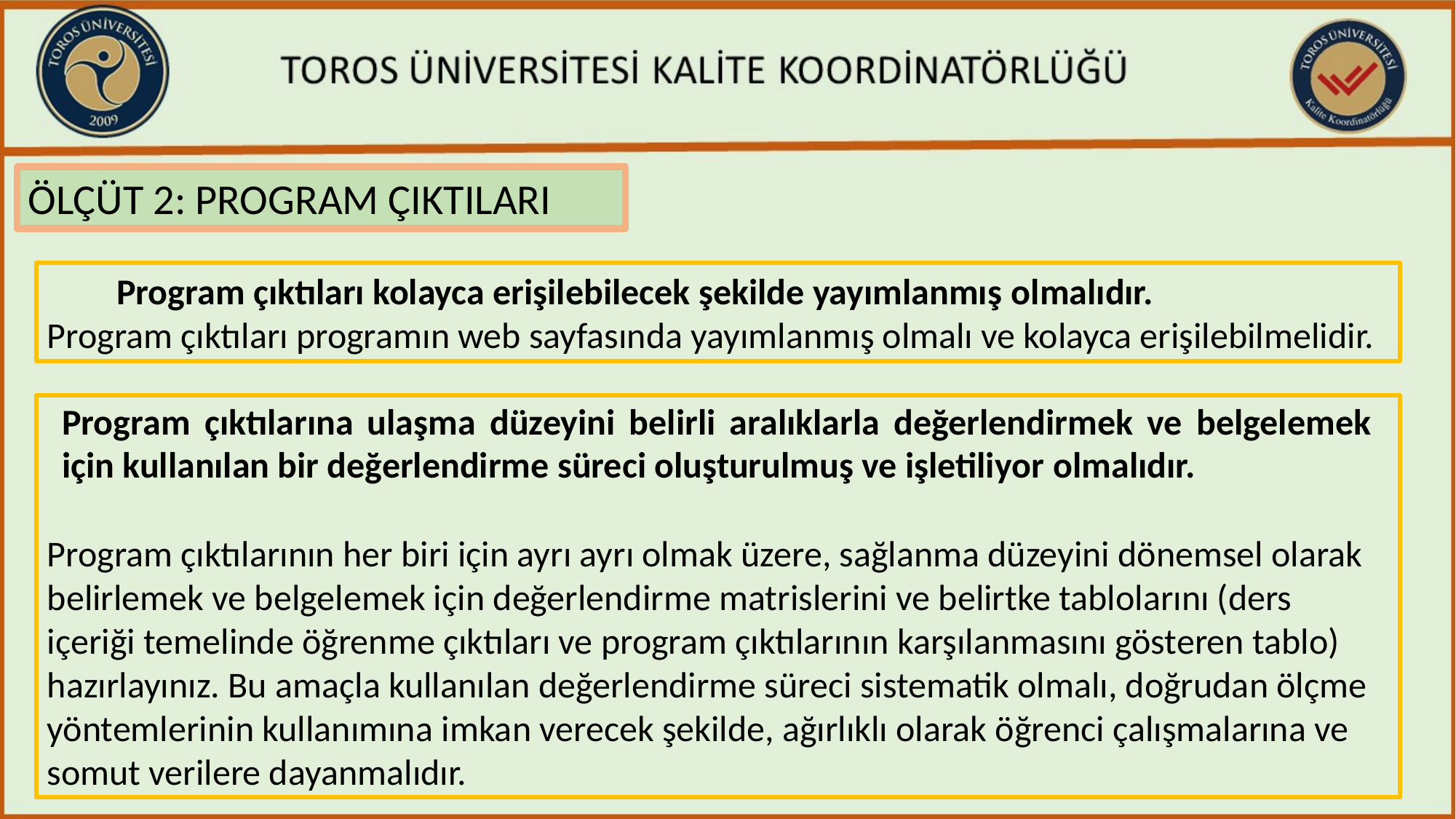

ÖLÇÜT 2: PROGRAM ÇIKTILARI
Program çıktıları kolayca erişilebilecek şekilde yayımlanmış olmalıdır.
Program çıktıları programın web sayfasında yayımlanmış olmalı ve kolayca erişilebilmelidir.
Program çıktılarına ulaşma düzeyini belirli aralıklarla değerlendirmek ve belgelemek için kullanılan bir değerlendirme süreci oluşturulmuş ve işletiliyor olmalıdır.

Program çıktılarının her biri için ayrı ayrı olmak üzere, sağlanma düzeyini dönemsel olarak belirlemek ve belgelemek için değerlendirme matrislerini ve belirtke tablolarını (ders içeriği temelinde öğrenme çıktıları ve program çıktılarının karşılanmasını gösteren tablo) hazırlayınız. Bu amaçla kullanılan değerlendirme süreci sistematik olmalı, doğrudan ölçme yöntemlerinin kullanımına imkan verecek şekilde, ağırlıklı olarak öğrenci çalışmalarına ve somut verilere dayanmalıdır.